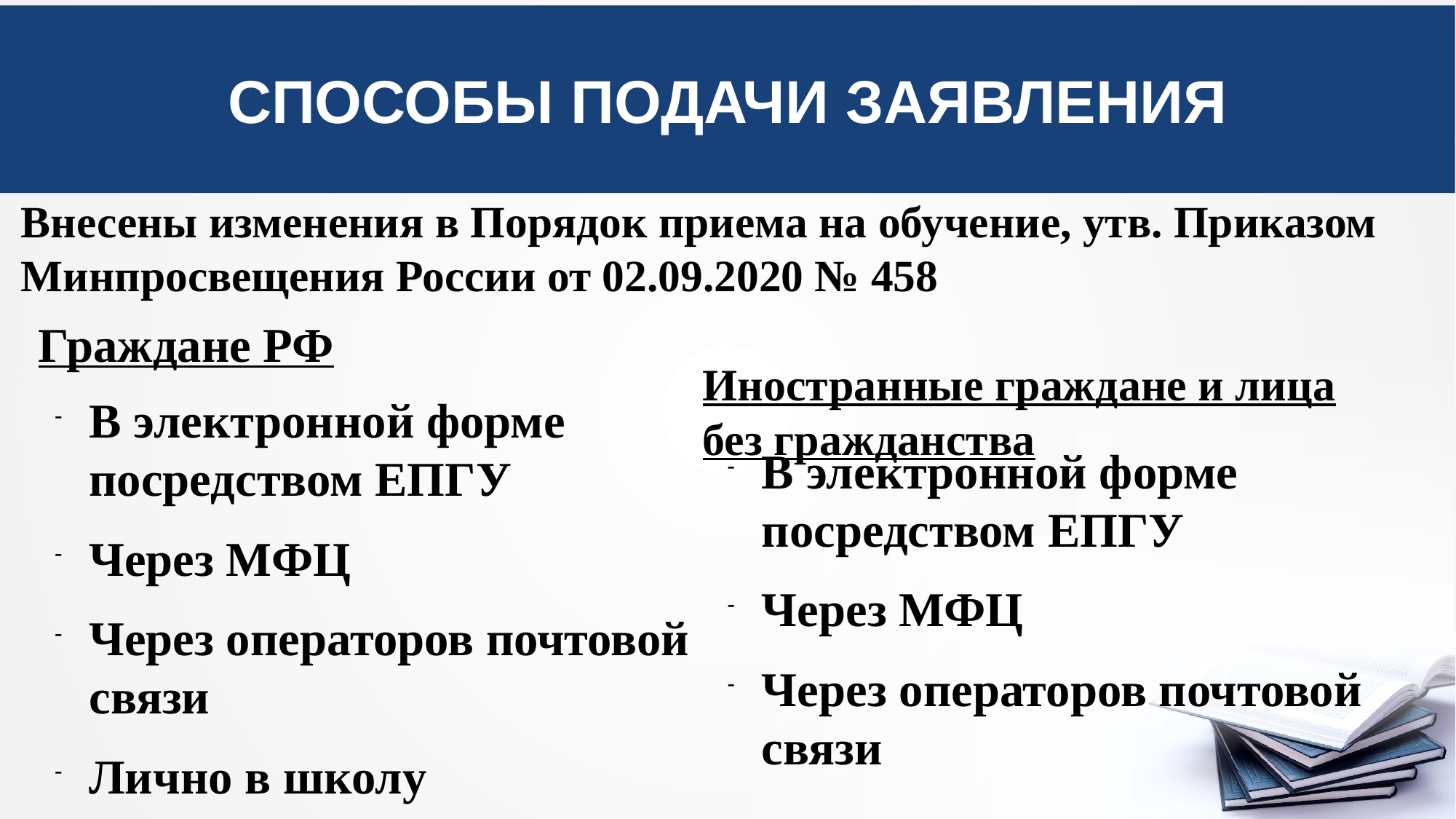

СПОСОБЫ ПОДАЧИ ЗАЯВЛЕНИЯ

Внесены изменения в Порядок приема на обучение, утв. Приказом Минпросвещения России от 02.09.2020 № 458
Граждане РФ
# Иностранные граждане и лица без гражданства

В электронной форме посредством ЕПГУ
Через МФЦ
Через операторов почтовой связи
Лично в школу
В электронной форме посредством ЕПГУ
Через МФЦ
Через операторов почтовой связи